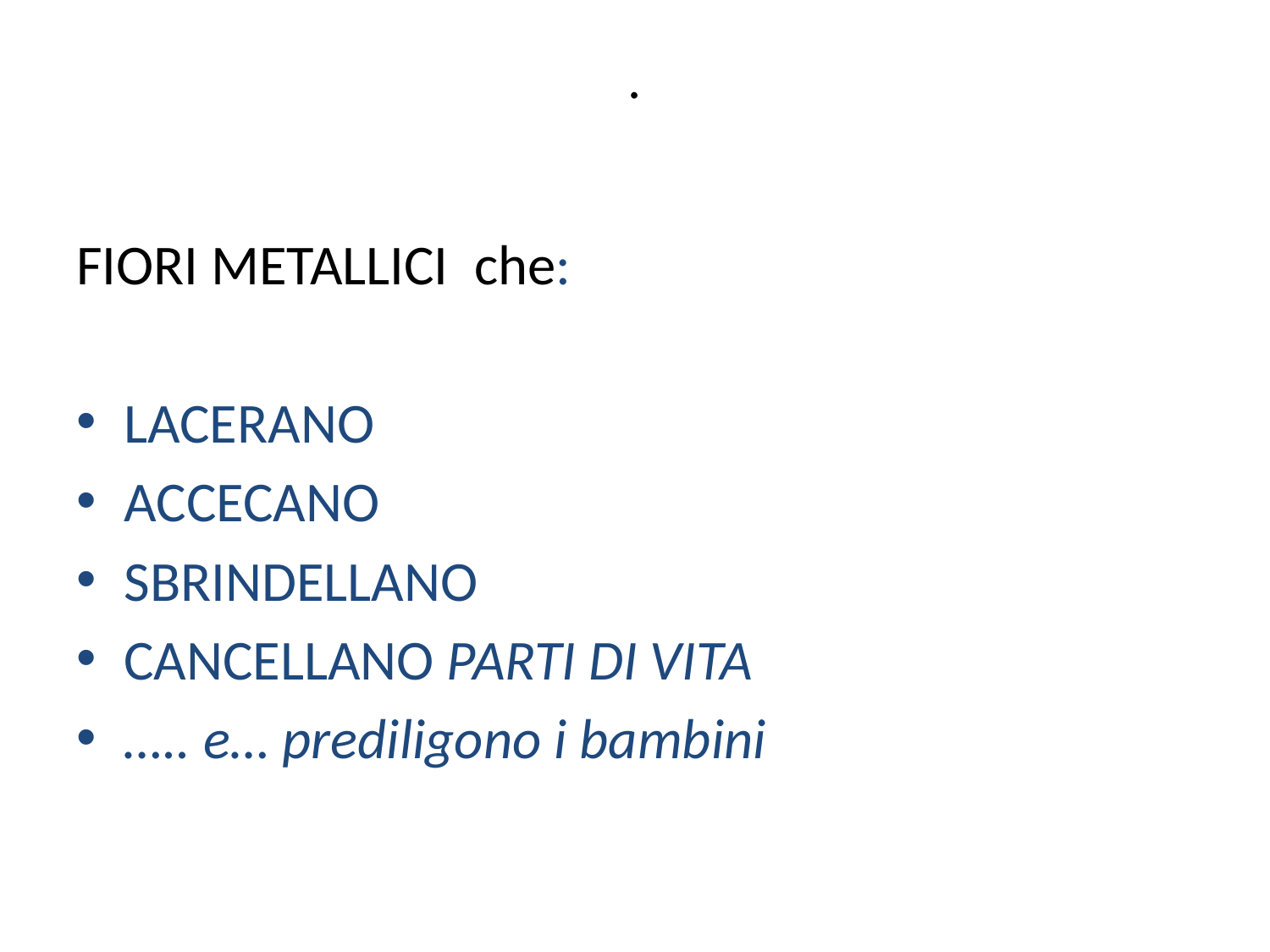

# .
FIORI METALLICI  che:

LACERANO
ACCECANO
SBRINDELLANO
CANCELLANO PARTI DI VITA
….. e… prediligono i bambini